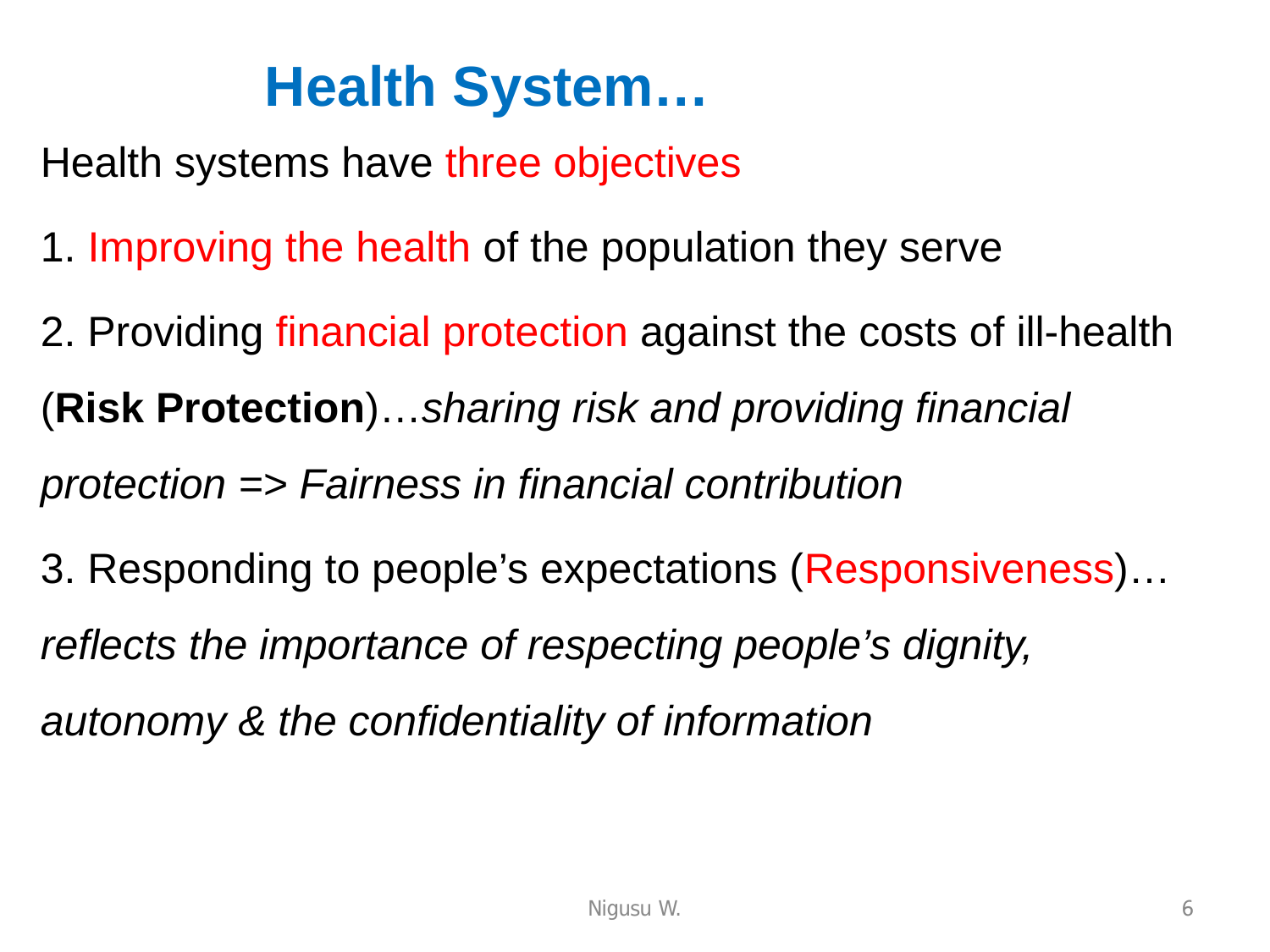

# Health System…
Health systems have three objectives
1. Improving the health of the population they serve
2. Providing financial protection against the costs of ill-health  (Risk Protection)…sharing risk and providing financial protection => Fairness in financial contribution
3. Responding to people’s expectations (Responsiveness)…reflects the importance of respecting people’s dignity, autonomy & the confidentiality of information

Nigusu W.
6